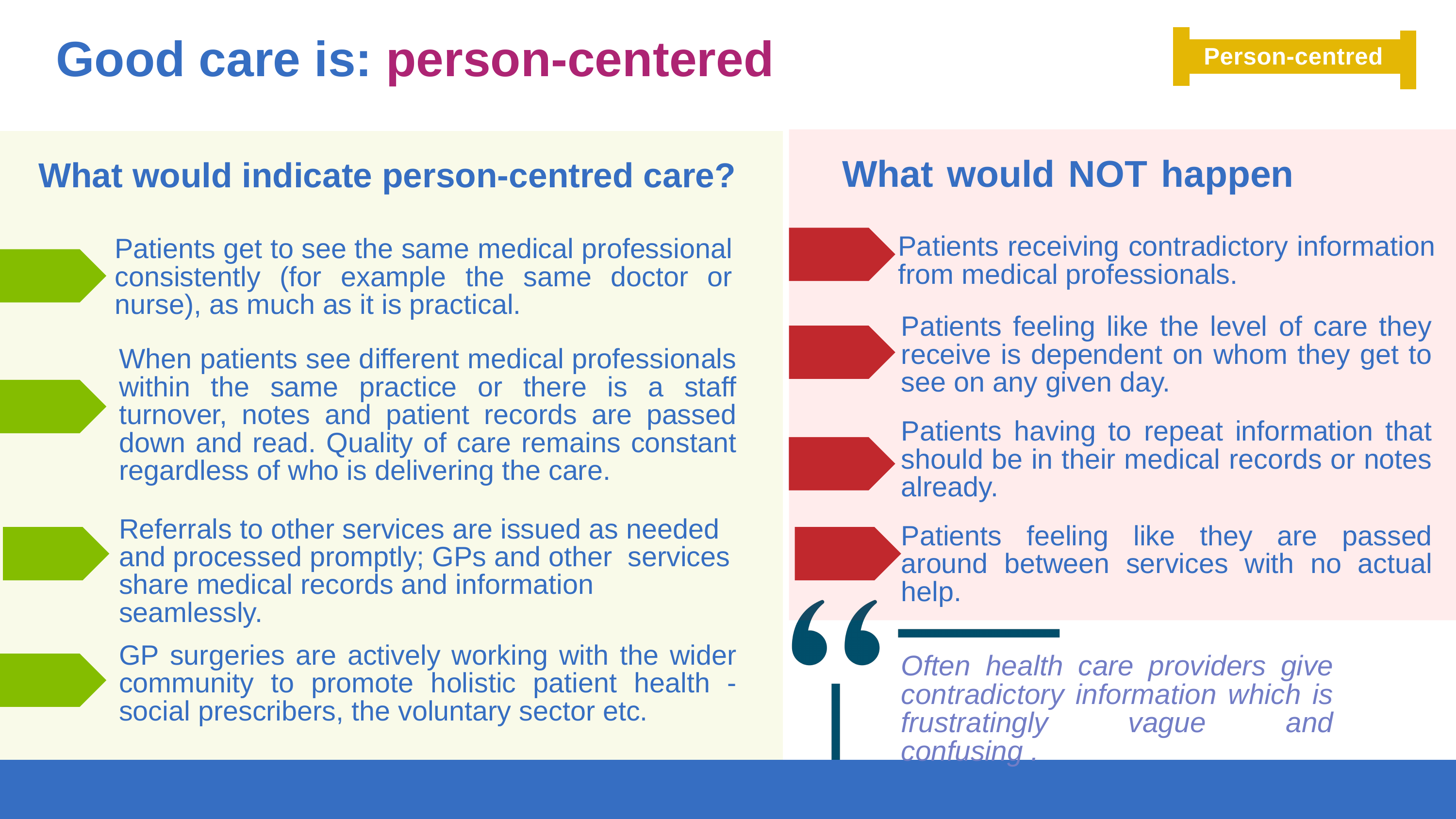

Person-centred

Good care is: person-centered

What would NOT happen
What would indicate person-centred care?

Patients receiving contradictory information from medical professionals.
Patients get to see the same medical professional consistently (for example the same doctor or nurse), as much as it is practical.

Patients feeling like the level of care they receive is dependent on whom they get to see on any given day.

When patients see different medical professionals within the same practice or there is a staff turnover, notes and patient records are passed down and read. Quality of care remains constant regardless of who is delivering the care.

Patients having to repeat information that should be in their medical records or notes already.

Referrals to other services are issued as needed and processed promptly; GPs and other  services share medical records and information seamlessly.
Patients feeling like they are passed around between services with no actual help.

GP surgeries are actively working with the wider community to promote holistic patient health - social prescribers, the voluntary sector etc.
Often health care providers give contradictory information which is frustratingly vague and confusing .